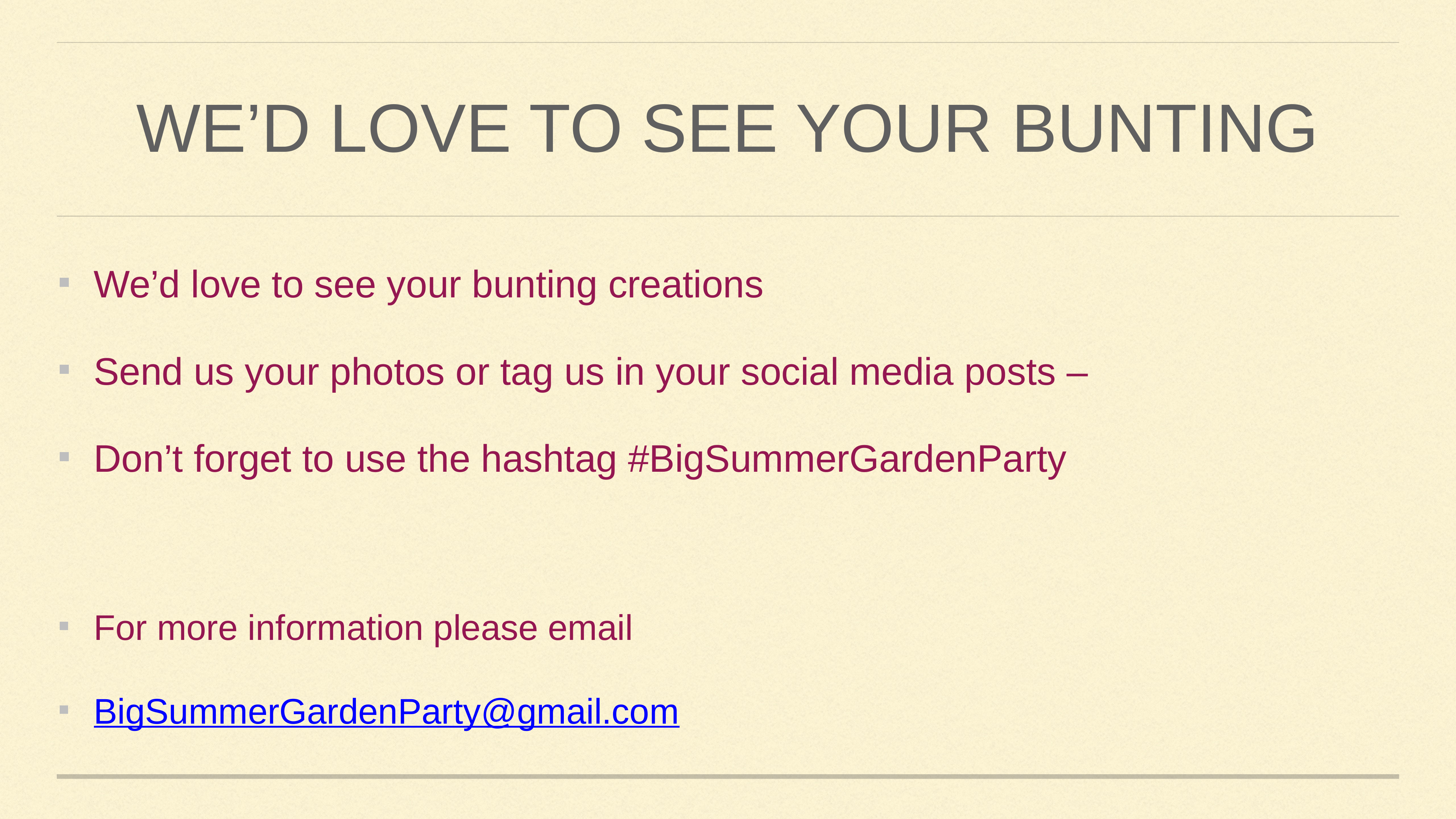

# We’d love to see your bunting
We’d love to see your bunting creations
Send us your photos or tag us in your social media posts –
Don’t forget to use the hashtag #BigSummerGardenParty

For more information please email
BigSummerGardenParty@gmail.com